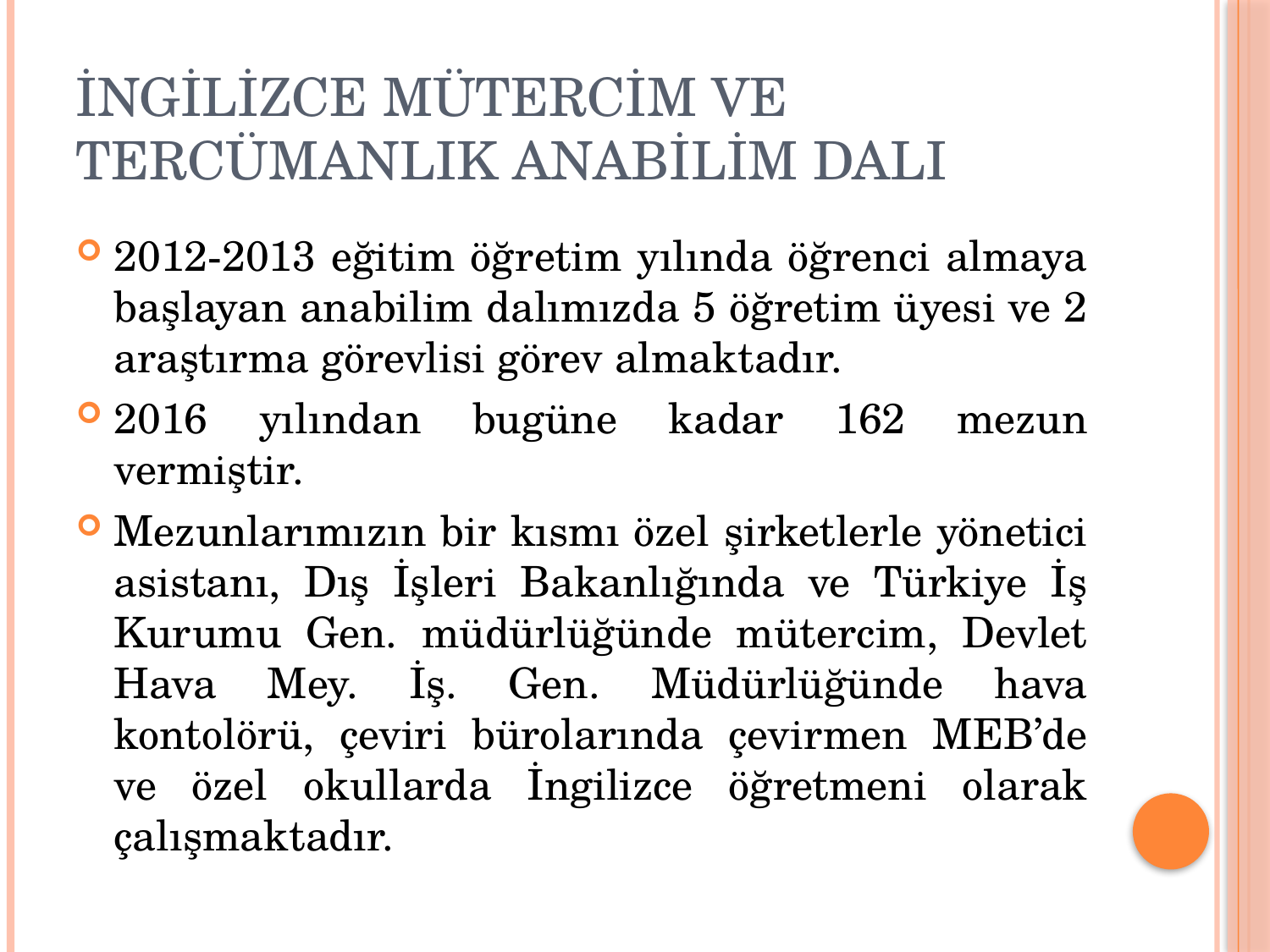

# İNGİLİZCE MÜTERCİM VE TERCÜMANLIK ANABİLİM DALI
2012-2013 eğitim öğretim yılında öğrenci almaya başlayan anabilim dalımızda 5 öğretim üyesi ve 2 araştırma görevlisi görev almaktadır.
2016 yılından bugüne kadar 162 mezun vermiştir.
Mezunlarımızın bir kısmı özel şirketlerle yönetici asistanı, Dış İşleri Bakanlığında ve Türkiye İş Kurumu Gen. müdürlüğünde mütercim, Devlet Hava Mey. İş. Gen. Müdürlüğünde hava kontolörü, çeviri bürolarında çevirmen MEB’de ve özel okullarda İngilizce öğretmeni olarak çalışmaktadır.